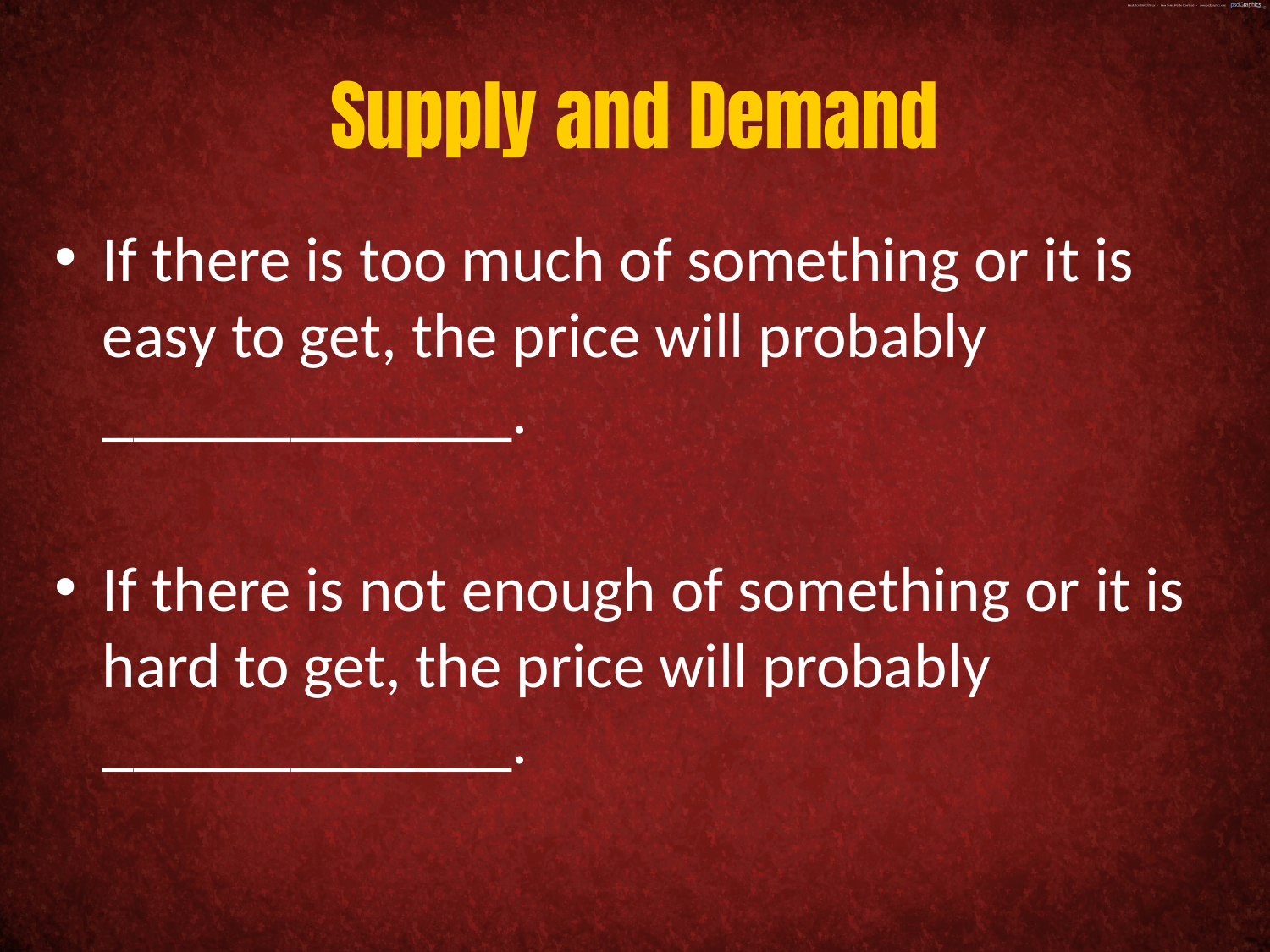

# Supply and Demand
If there is too much of something or it is easy to get, the price will probably _____________.

If there is not enough of something or it is hard to get, the price will probably _____________.